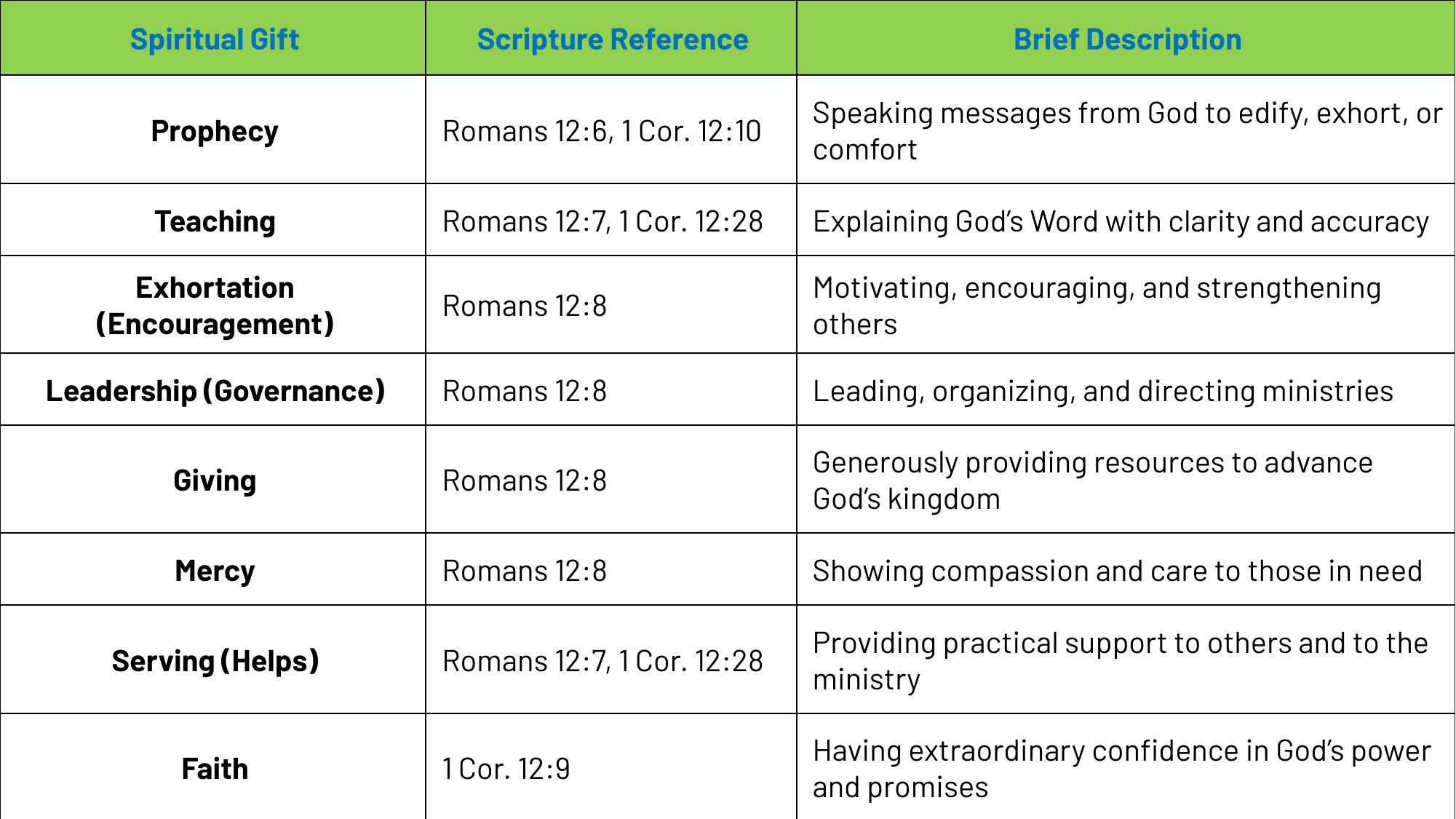

| Spiritual Gift | Scripture Reference | Brief Description |
| --- | --- | --- |
| Prophecy | Romans 12:6, 1 Cor. 12:10 | Speaking messages from God to edify, exhort, or comfort |
| Teaching | Romans 12:7, 1 Cor. 12:28 | Explaining God’s Word with clarity and accuracy |
| Exhortation (Encouragement) | Romans 12:8 | Motivating, encouraging, and strengthening others |
| Leadership (Governance) | Romans 12:8 | Leading, organizing, and directing ministries |
| Giving | Romans 12:8 | Generously providing resources to advance God’s kingdom |
| Mercy | Romans 12:8 | Showing compassion and care to those in need |
| Serving (Helps) | Romans 12:7, 1 Cor. 12:28 | Providing practical support to others and to the ministry |
| Faith | 1 Cor. 12:9 | Having extraordinary confidence in God’s power and promises |